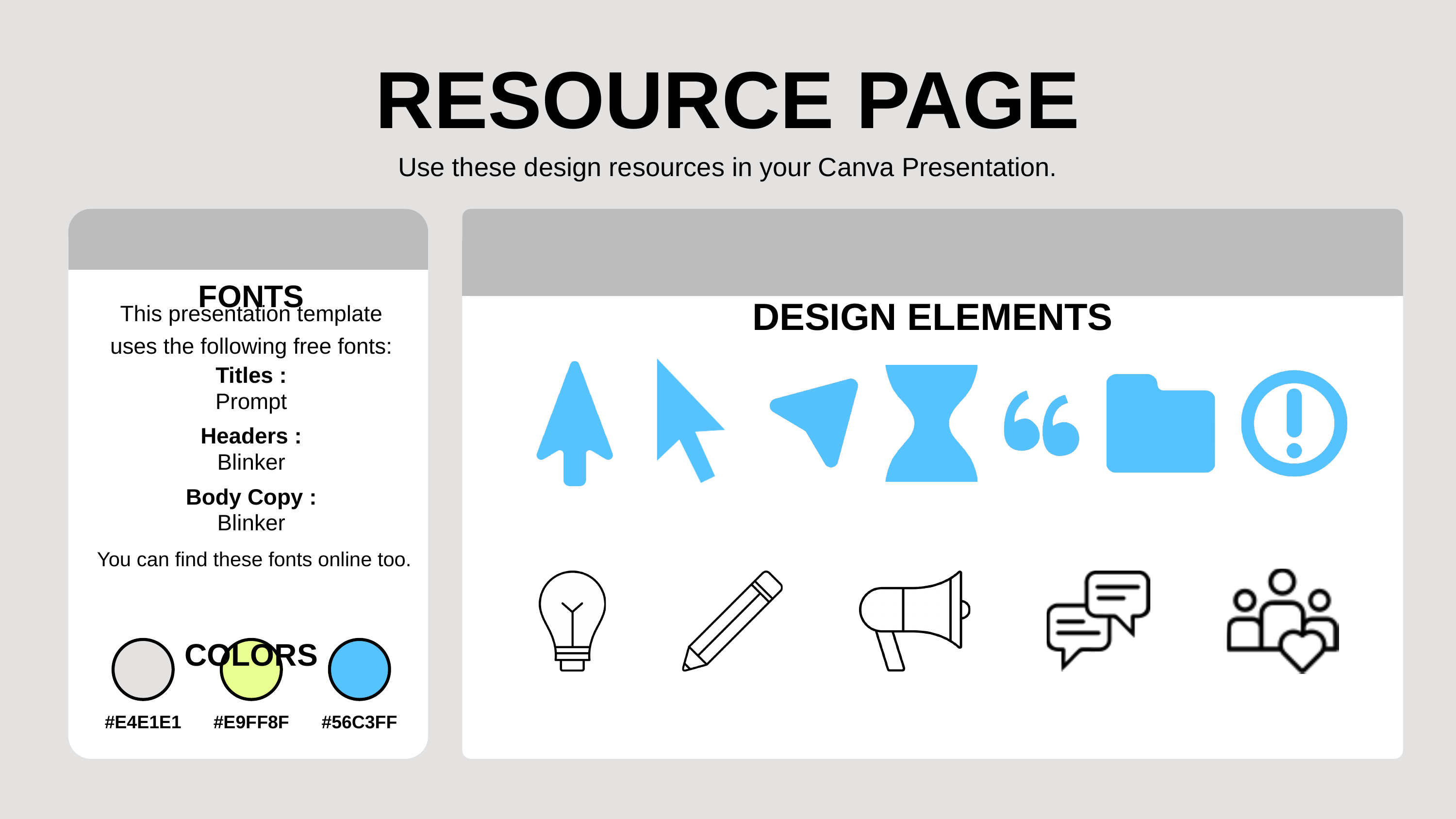

RESOURCE PAGE
Use these design resources in your Canva Presentation.

FONTS
DESIGN ELEMENTS

This presentation template
uses the following free fonts:
Titles :

Prompt

Headers :
Blinker
Body Copy :
Blinker
You can find these fonts online too.

COLORS

#E4E1E1
#E9FF8F
#56C3FF